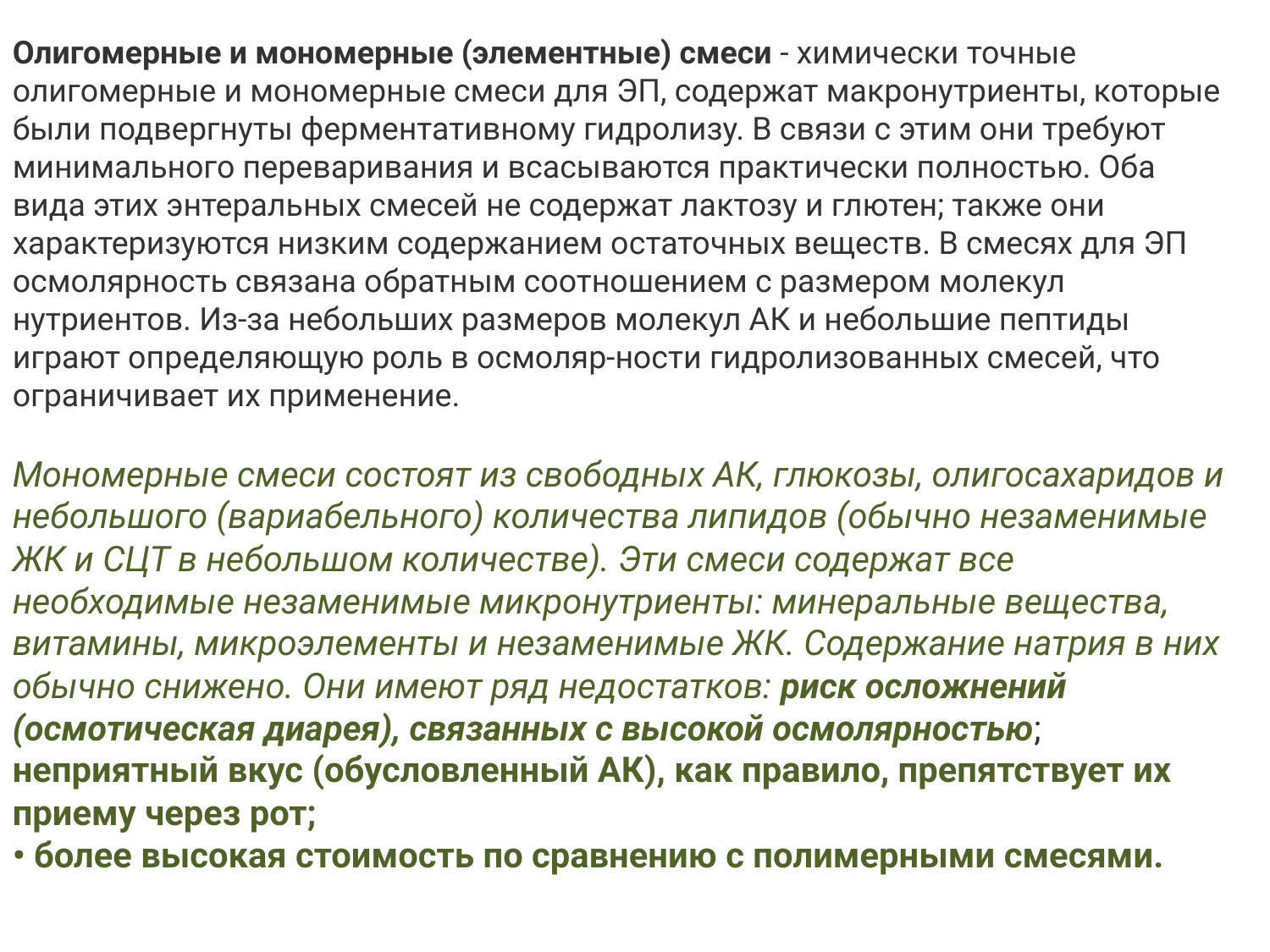

Олигомерные и мономерные (элементные) смеси - химически точные олигомерные и мономерные смеси для ЭП, содержат макронутриенты, которые были подвергнуты ферментативному гидролизу. В связи с этим они требуют минимального переваривания и всасываются практически полностью. Оба вида этих энтеральных смесей не содержат лактозу и глютен; также они характеризуются низким содержанием остаточных веществ. В смесях для ЭП осмолярность связана обратным соотношением с размером молекул нутриентов. Из-за небольших размеров молекул АК и небольшие пептиды играют определяющую роль в осмоляр-ности гидролизованных смесей, что ограничивает их применение.

Мономерные смеси состоят из свободных АК, глюкозы, олигосахаридов и небольшого (вариабельного) количества липидов (обычно незаменимые ЖК и СЦТ в небольшом количестве). Эти смеси содержат все необходимые незаменимые микронутриенты: минеральные вещества, витамины, микроэлементы и незаменимые ЖК. Содержание натрия в них обычно снижено. Они имеют ряд недостатков: риск осложнений (осмотическая диарея), связанных с высокой осмолярностью; неприятный вкус (обусловленный АК), как правило, препятствует их приему через рот;
• более высокая стоимость по сравнению с полимерными смесями.